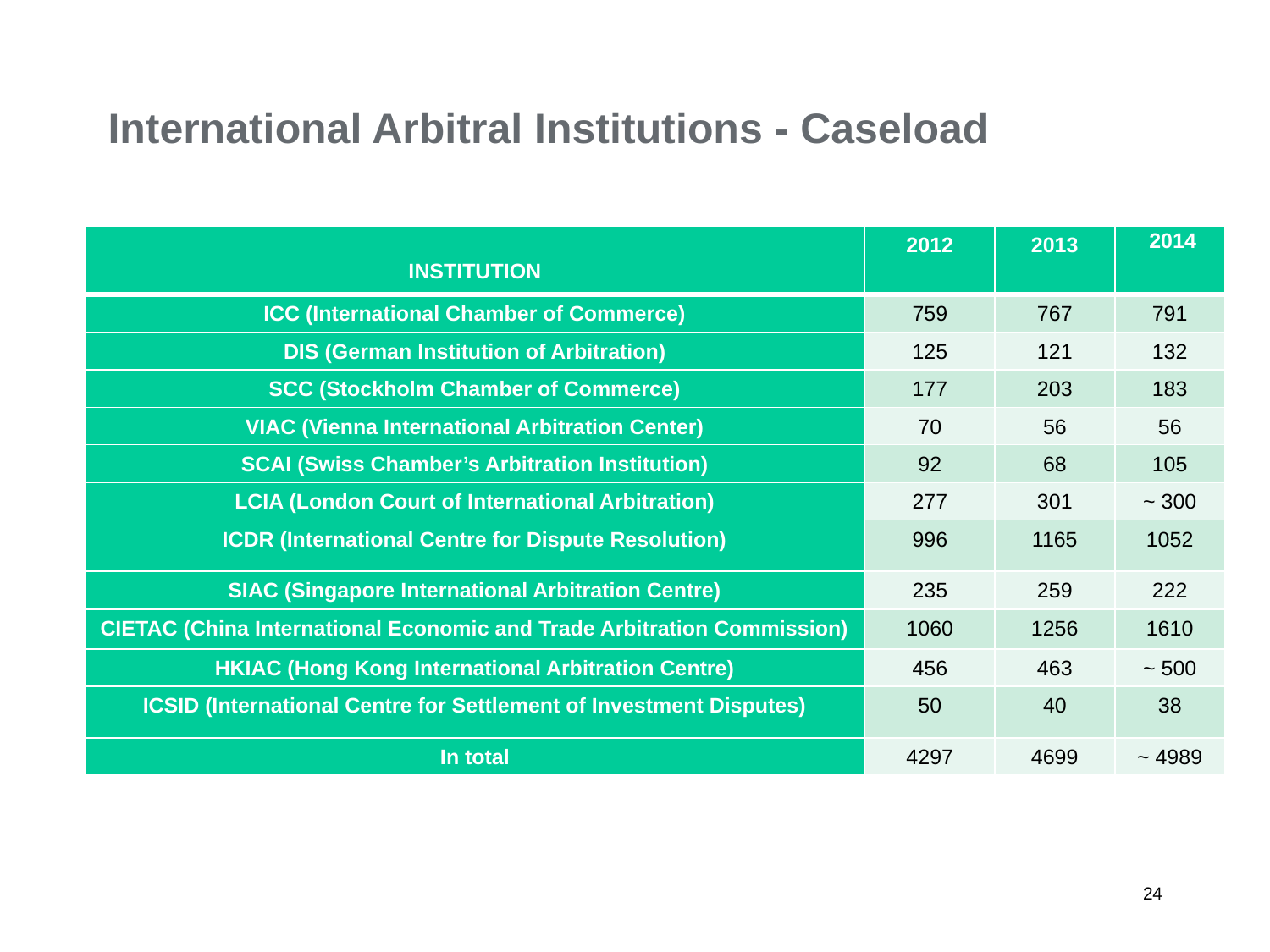

# International Arbitral Institutions - Caseload
| Institution | 2012 | 2013 | 2014 |
| --- | --- | --- | --- |
| ICC (International Chamber of Commerce) | 759 | 767 | 791 |
| DIS (German Institution of Arbitration) | 125 | 121 | 132 |
| SCC (Stockholm Chamber of Commerce) | 177 | 203 | 183 |
| VIAC (Vienna International Arbitration Center) | 70 | 56 | 56 |
| SCAI (Swiss Chamber’s Arbitration Institution) | 92 | 68 | 105 |
| LCIA (London Court of International Arbitration) | 277 | 301 | ~ 300 |
| ICDR (International Centre for Dispute Resolution) | 996 | 1165 | 1052 |
| SIAC (Singapore International Arbitration Centre) | 235 | 259 | 222 |
| CIETAC (China International Economic and Trade Arbitration Commission) | 1060 | 1256 | 1610 |
| HKIAC (Hong Kong International Arbitration Centre) | 456 | 463 | ~ 500 |
| ICSID (International Centre for Settlement of Investment Disputes) | 50 | 40 | 38 |
| In total | 4297 | 4699 | ~ 4989 |